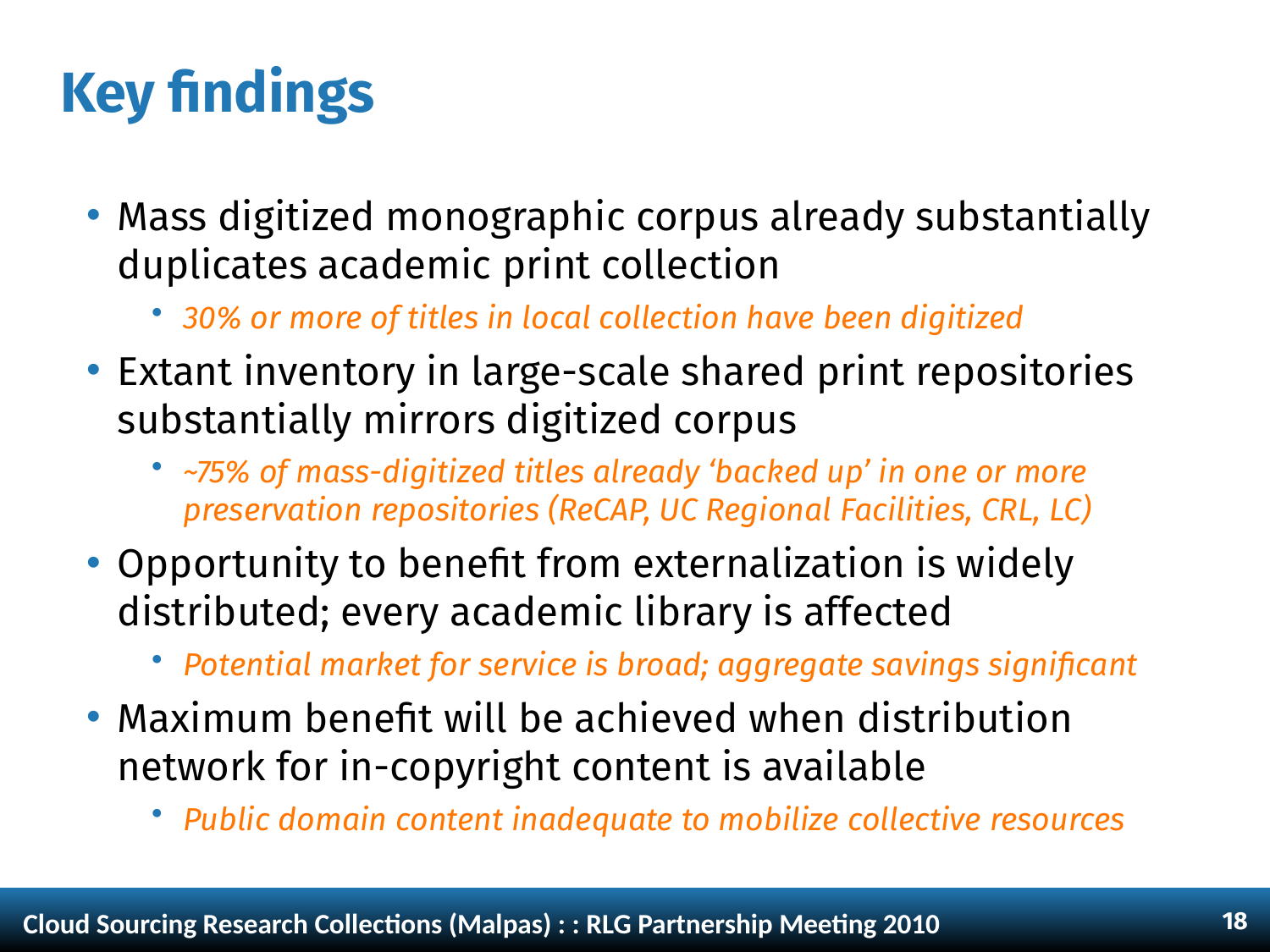

# Key findings
Mass digitized monographic corpus already substantially duplicates academic print collection
30% or more of titles in local collection have been digitized
Extant inventory in large-scale shared print repositories substantially mirrors digitized corpus
~75% of mass-digitized titles already ‘backed up’ in one or more preservation repositories (ReCAP, UC Regional Facilities, CRL, LC)
Opportunity to benefit from externalization is widely distributed; every academic library is affected
Potential market for service is broad; aggregate savings significant
Maximum benefit will be achieved when distribution network for in-copyright content is available
Public domain content inadequate to mobilize collective resources